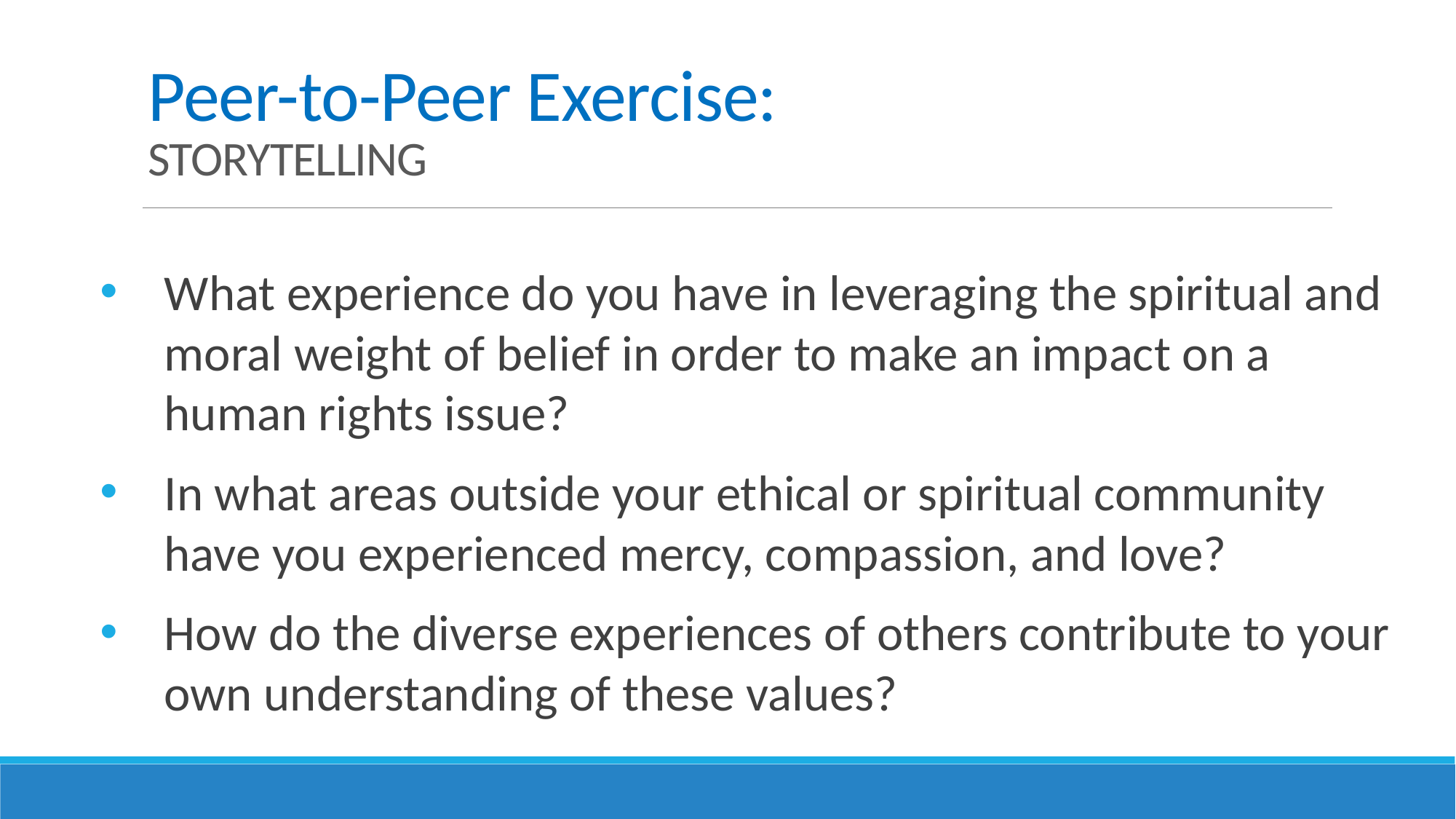

Peer-to-Peer Exercise:
STORYTELLING
What experience do you have in leveraging the spiritual and moral weight of belief in order to make an impact on a human rights issue?
In what areas outside your ethical or spiritual community have you experienced mercy, compassion, and love?
How do the diverse experiences of others contribute to your own understanding of these values?